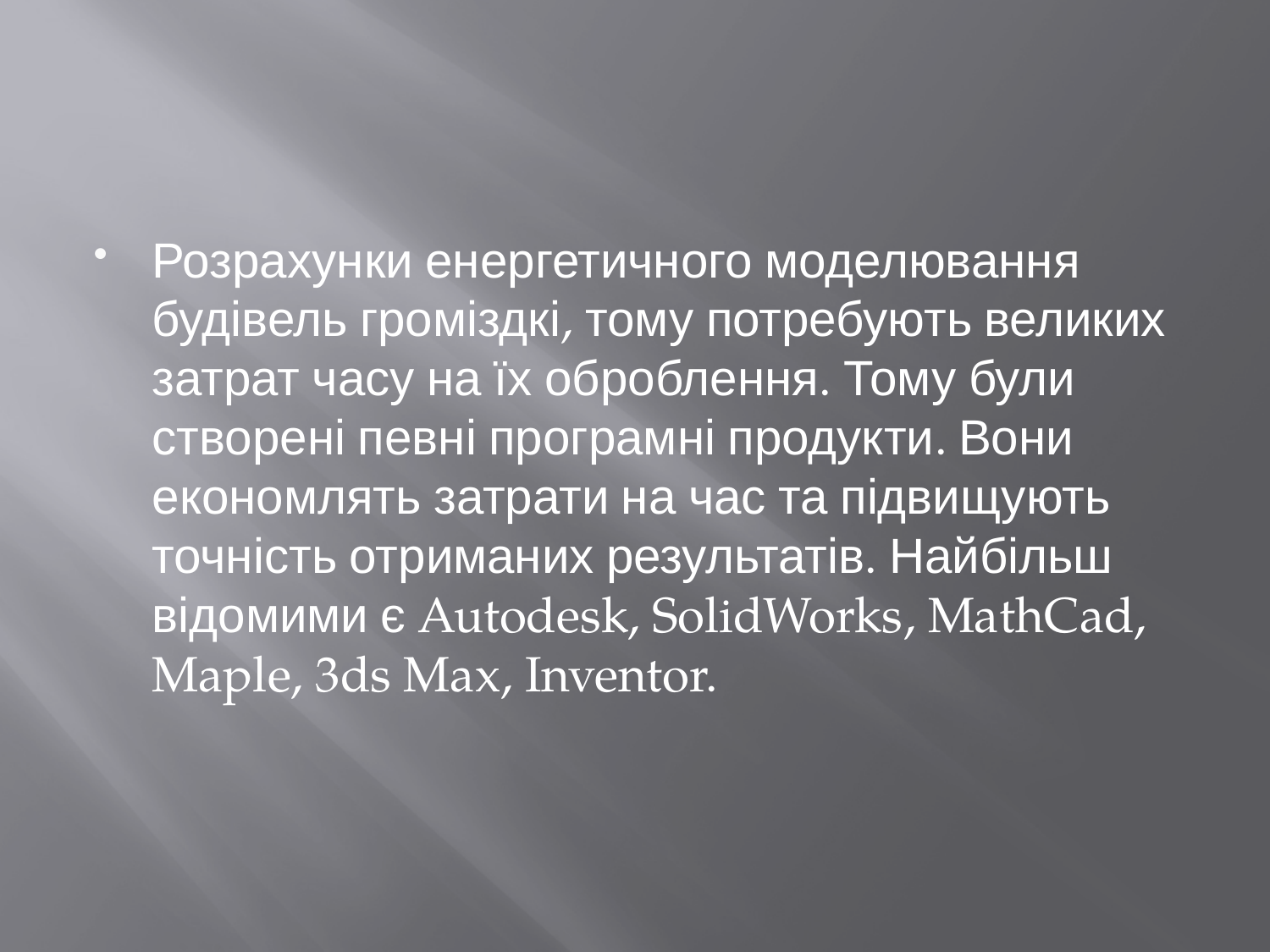

#
Розрахунки енергетичного моделювання будівель громіздкі, тому потребують великих затрат часу на їх оброблення. Тому були створені певні програмні продукти. Вони економлять затрати на час та підвищують точність отриманих результатів. Найбільш відомими є Autodesk, SolidWorks, MathCad, Maple, 3ds Max, Inventor.